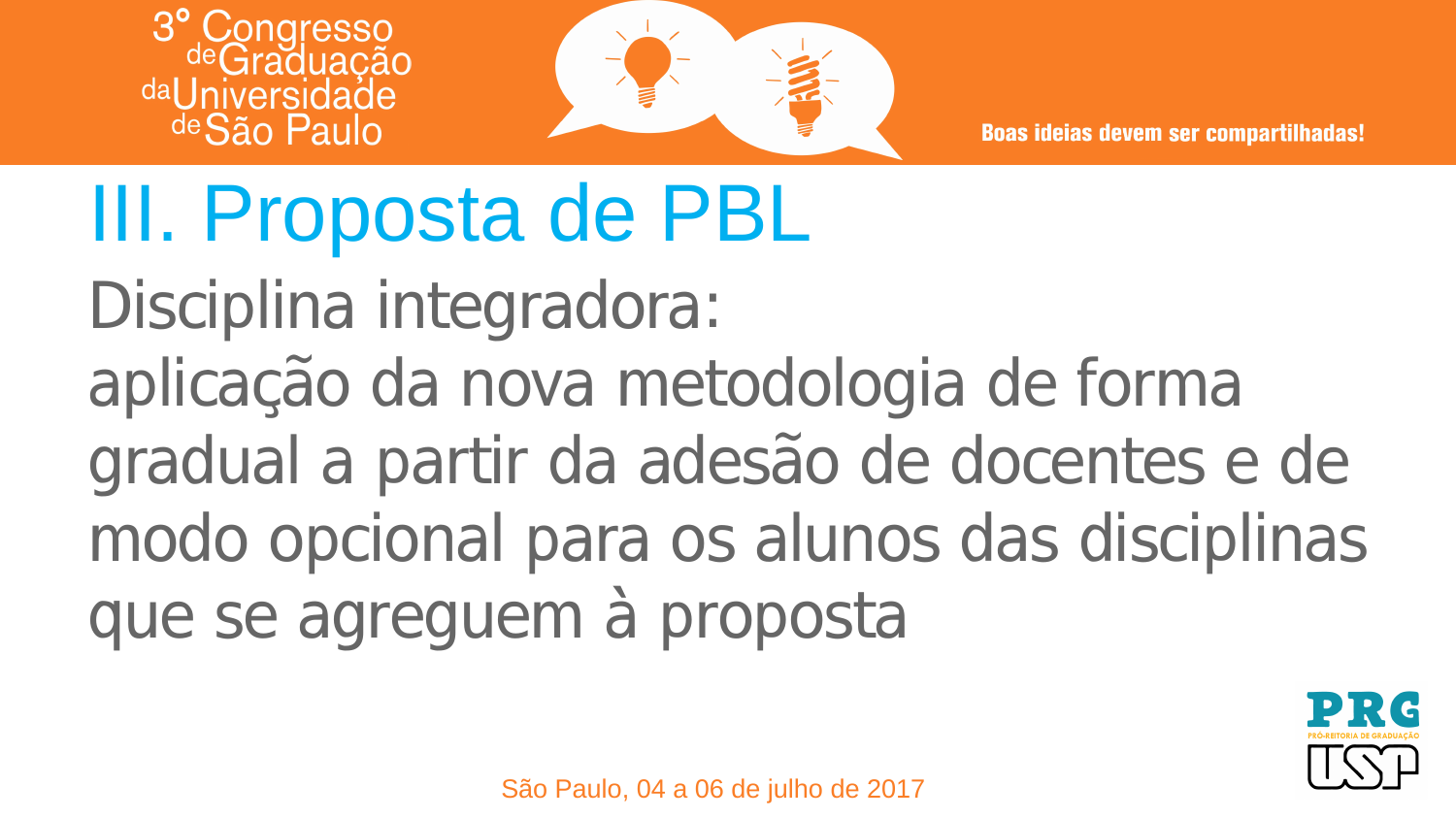

# III. Proposta de PBL
Disciplina integradora:
aplicação da nova metodologia de forma gradual a partir da adesão de docentes e de modo opcional para os alunos das disciplinas que se agreguem à proposta